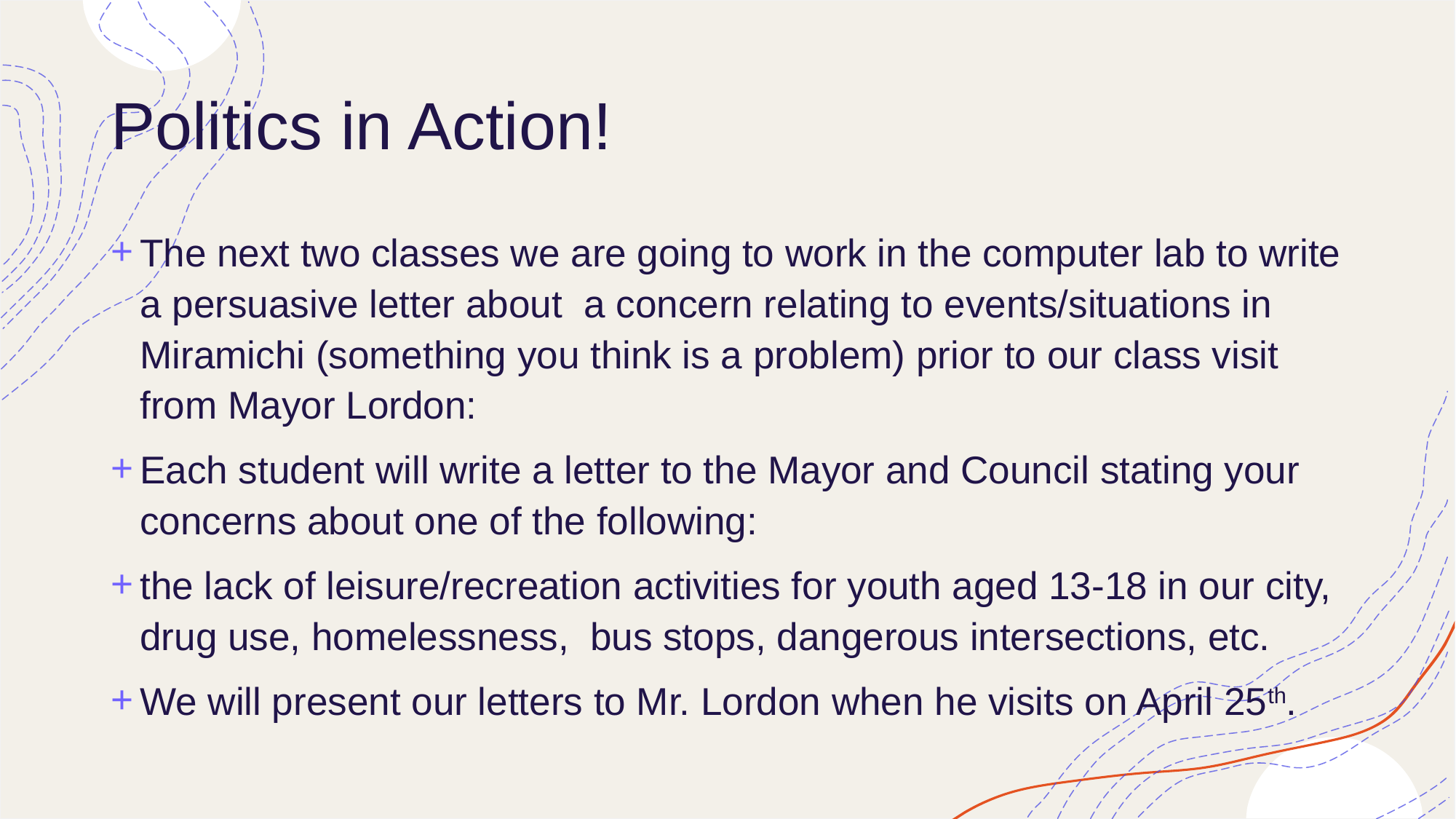

# Politics in Action!
The next two classes we are going to work in the computer lab to write a persuasive letter about  a concern relating to events/situations in Miramichi (something you think is a problem) prior to our class visit from Mayor Lordon:
Each student will write a letter to the Mayor and Council stating your concerns about one of the following:
the lack of leisure/recreation activities for youth aged 13-18 in our city, drug use, homelessness,  bus stops, dangerous intersections, etc.
We will present our letters to Mr. Lordon when he visits on April 25th.